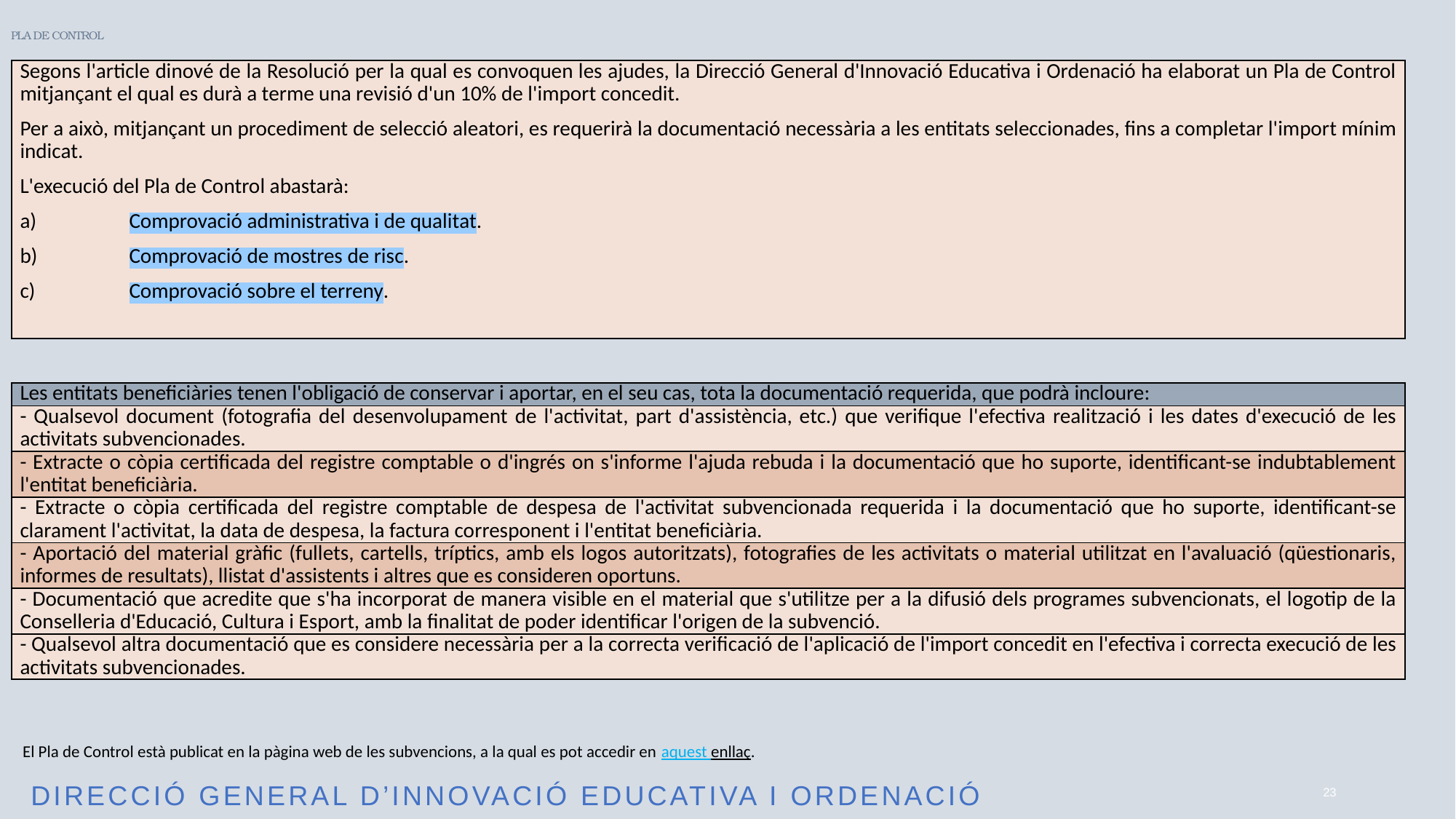

PLA DE CONTROL
| Segons l'article dinové de la Resolució per la qual es convoquen les ajudes, la Direcció General d'Innovació Educativa i Ordenació ha elaborat un Pla de Control mitjançant el qual es durà a terme una revisió d'un 10% de l'import concedit. Per a això, mitjançant un procediment de selecció aleatori, es requerirà la documentació necessària a les entitats seleccionades, fins a completar l'import mínim indicat. L'execució del Pla de Control abastarà: a) Comprovació administrativa i de qualitat. b) Comprovació de mostres de risc. c) Comprovació sobre el terreny. |
| --- |
| Les entitats beneficiàries tenen l'obligació de conservar i aportar, en el seu cas, tota la documentació requerida, que podrà incloure: |
| --- |
| - Qualsevol document (fotografia del desenvolupament de l'activitat, part d'assistència, etc.) que verifique l'efectiva realització i les dates d'execució de les activitats subvencionades. |
| - Extracte o còpia certificada del registre comptable o d'ingrés on s'informe l'ajuda rebuda i la documentació que ho suporte, identificant-se indubtablement l'entitat beneficiària. |
| - Extracte o còpia certificada del registre comptable de despesa de l'activitat subvencionada requerida i la documentació que ho suporte, identificant-se clarament l'activitat, la data de despesa, la factura corresponent i l'entitat beneficiària. |
| - Aportació del material gràfic (fullets, cartells, tríptics, amb els logos autoritzats), fotografies de les activitats o material utilitzat en l'avaluació (qüestionaris, informes de resultats), llistat d'assistents i altres que es consideren oportuns. |
| - Documentació que acredite que s'ha incorporat de manera visible en el material que s'utilitze per a la difusió dels programes subvencionats, el logotip de la Conselleria d'Educació, Cultura i Esport, amb la finalitat de poder identificar l'origen de la subvenció. |
| - Qualsevol altra documentació que es considere necessària per a la correcta verificació de l'aplicació de l'import concedit en l'efectiva i correcta execució de les activitats subvencionades. |
El Pla de Control està publicat en la pàgina web de les subvencions, a la qual es pot accedir en aquest enllaç.
23
DIRECCIÓ GENERAL D’INNOVACIÓ EDUCATIVA I ORDENACIÓ